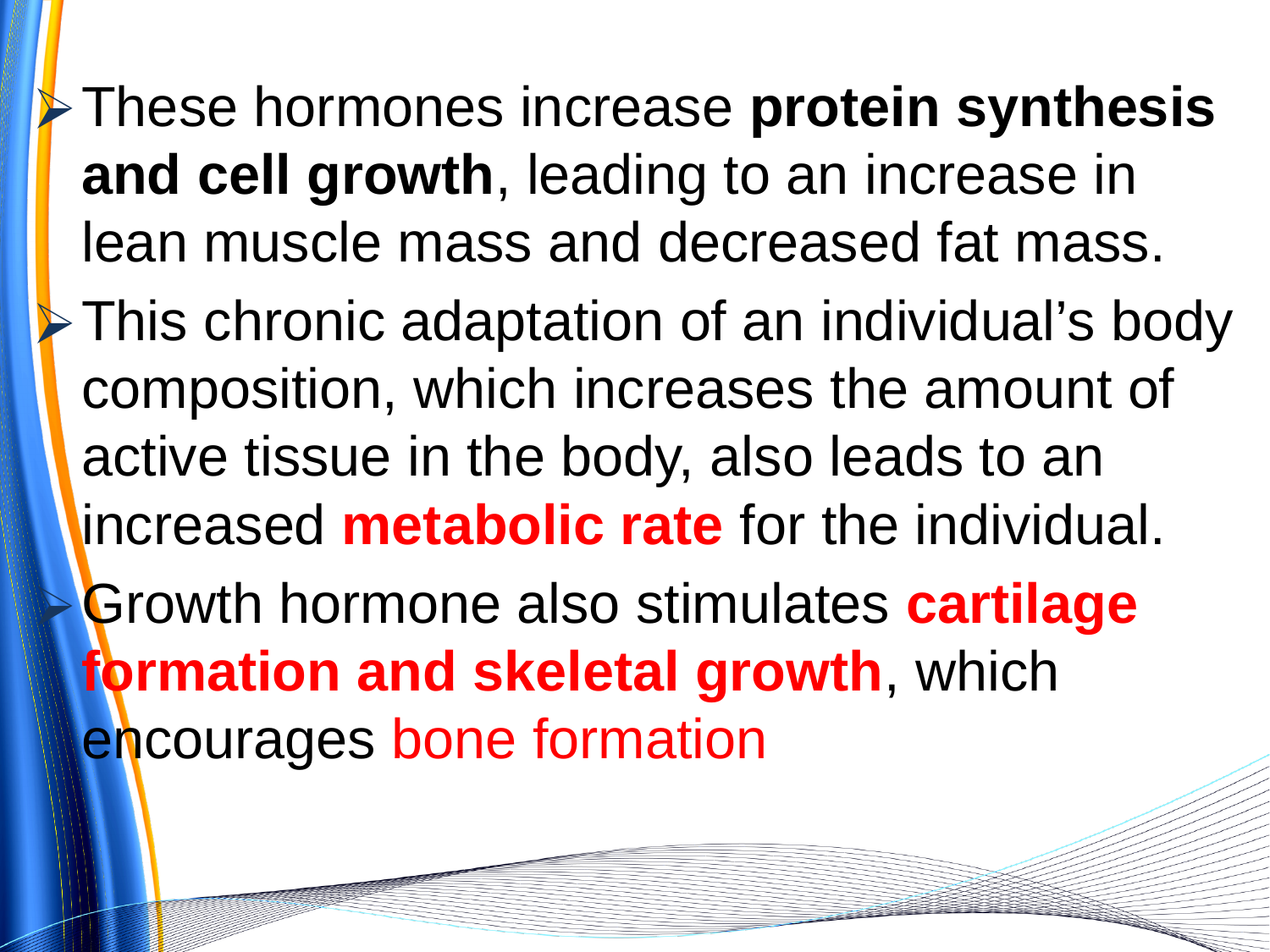

These hormones increase protein synthesis and cell growth, leading to an increase in lean muscle mass and decreased fat mass.
This chronic adaptation of an individual’s body composition, which increases the amount of active tissue in the body, also leads to an increased metabolic rate for the individual.
Growth hormone also stimulates cartilage formation and skeletal growth, which encourages bone formation